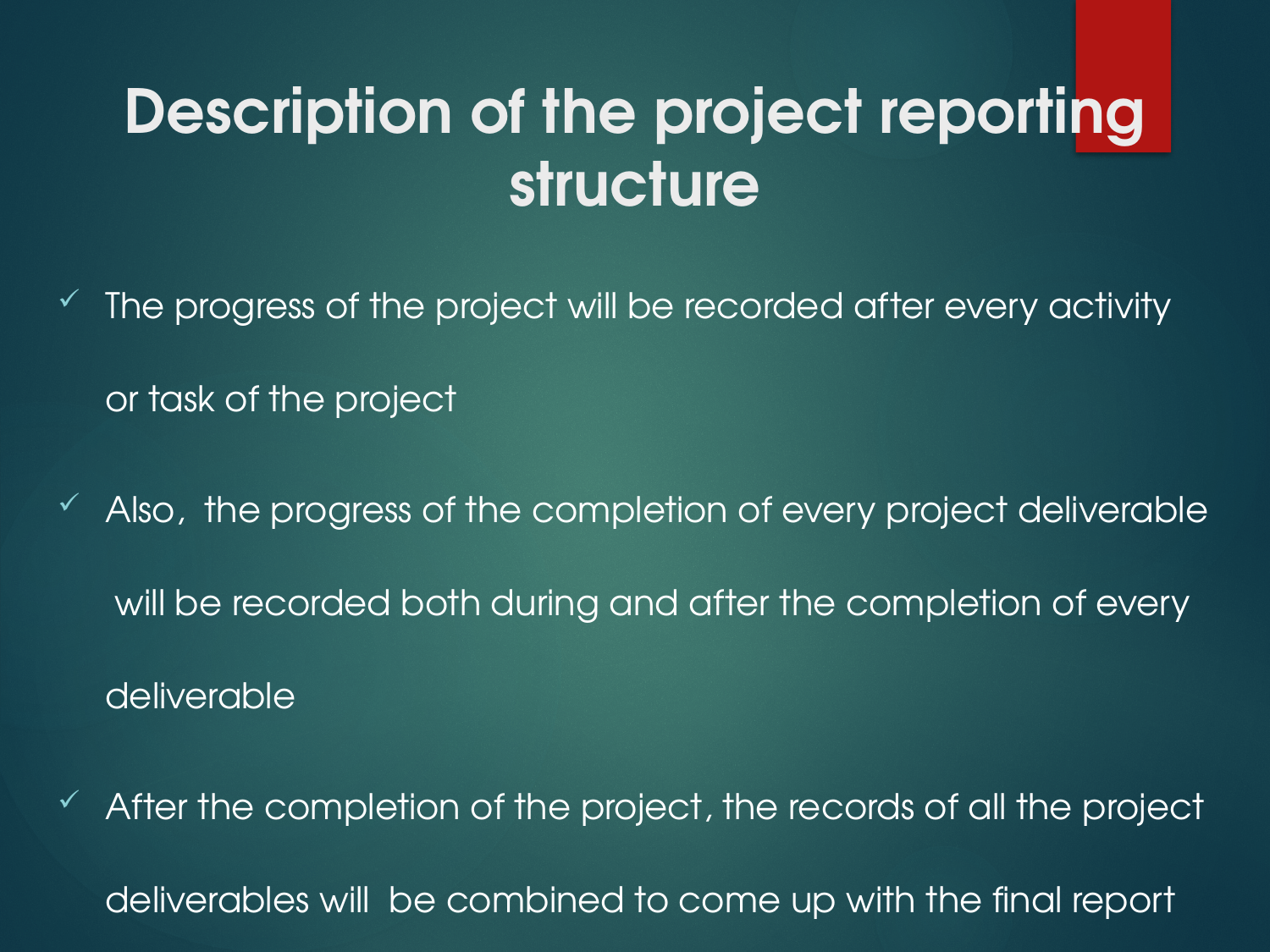

# Description of the project reporting structure
The progress of the project will be recorded after every activity or task of the project
Also,  the progress of the completion of every project deliverable  will be recorded both during and after the completion of every deliverable
After the completion of the project, the records of all the project deliverables will  be combined to come up with the final report of the project